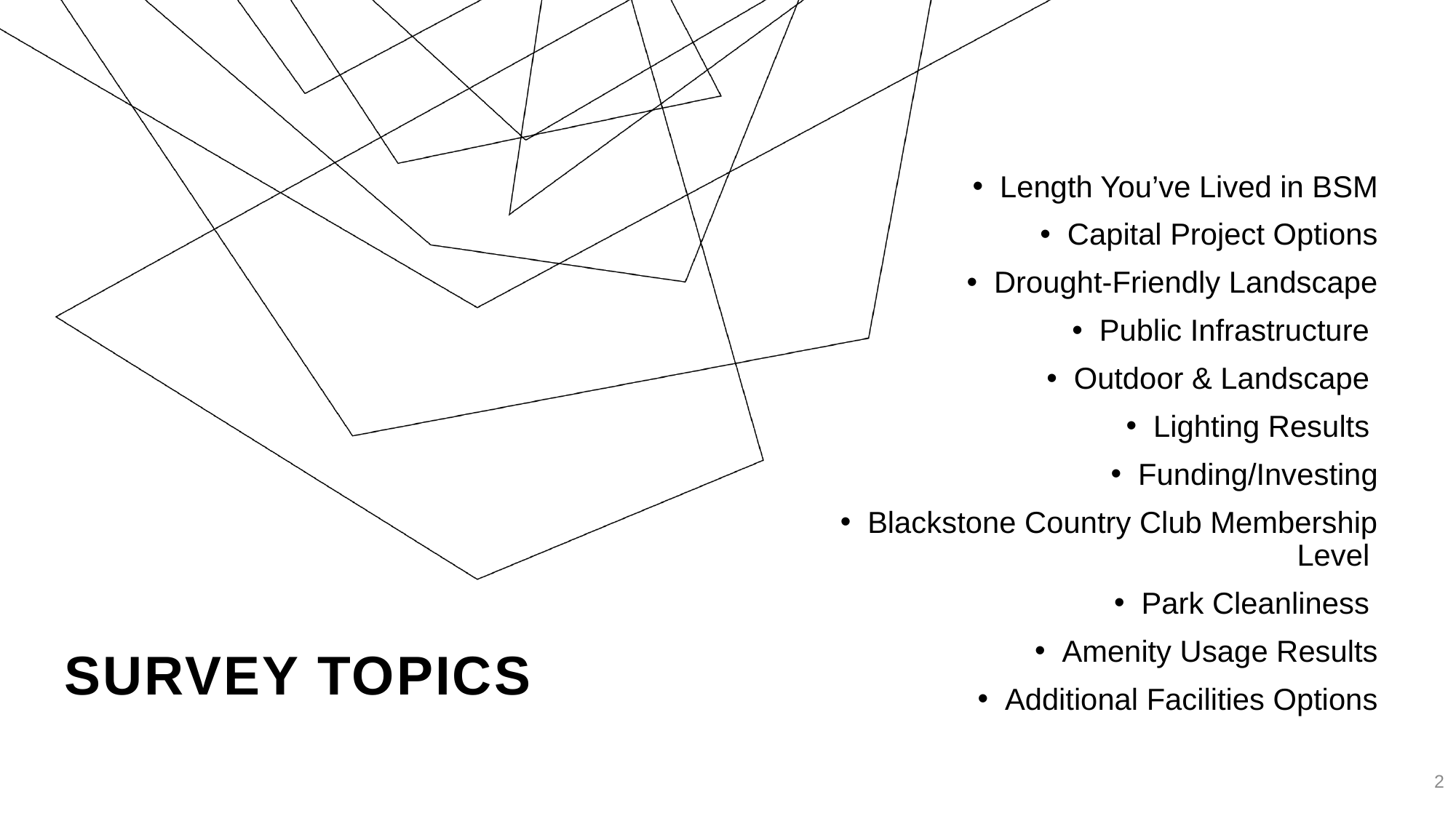

Length You’ve Lived in BSM
Capital Project Options
Drought-Friendly Landscape
Public Infrastructure
Outdoor & Landscape
Lighting Results
Funding/Investing
Blackstone Country Club Membership Level
Park Cleanliness
Amenity Usage Results
Additional Facilities Options
# Survey Topics
2